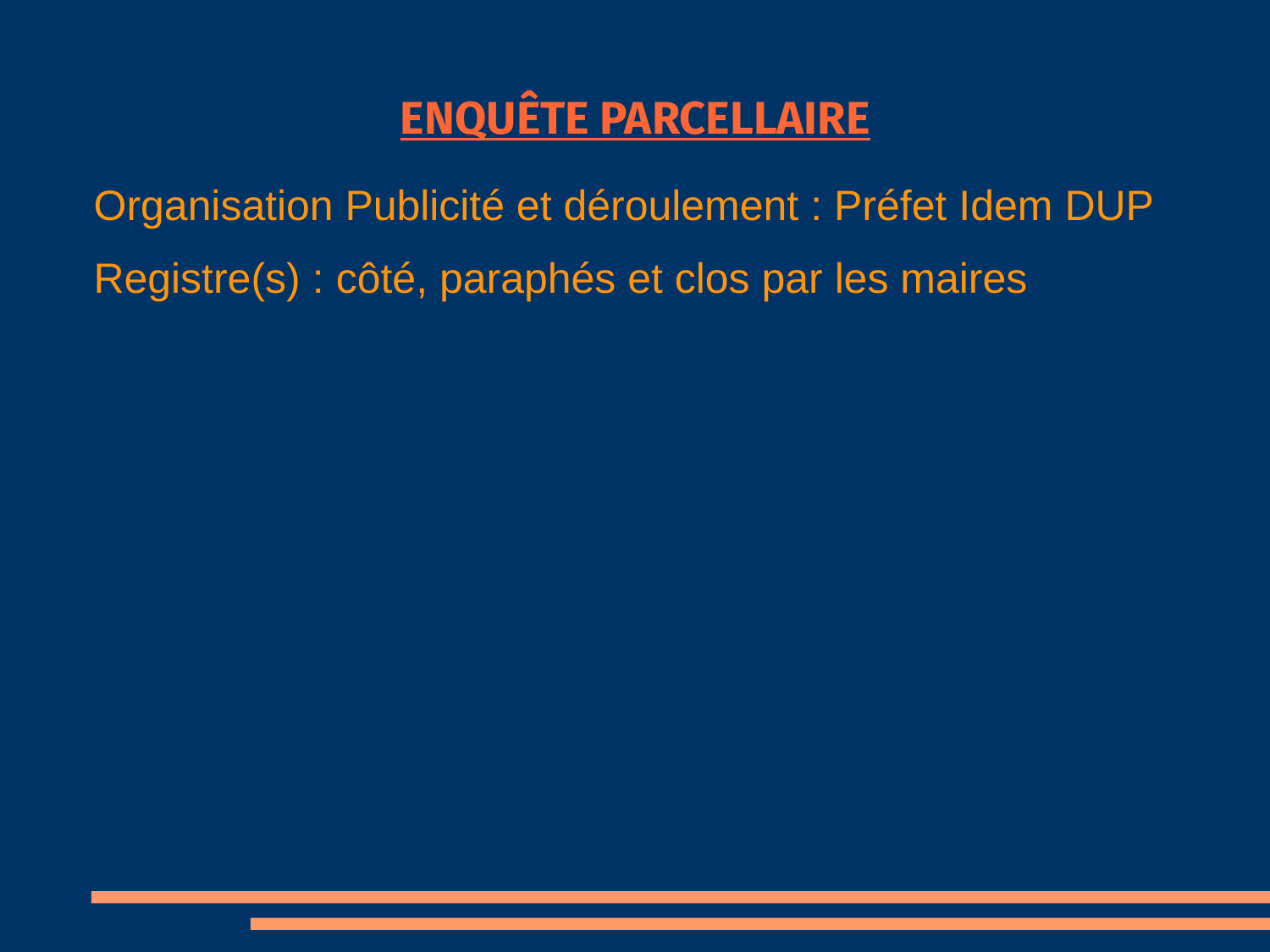

ENQUÊTE PARCELLAIRE
Organisation Publicité et déroulement : Préfet Idem DUP
Registre(s) : côté, paraphés et clos par les maires